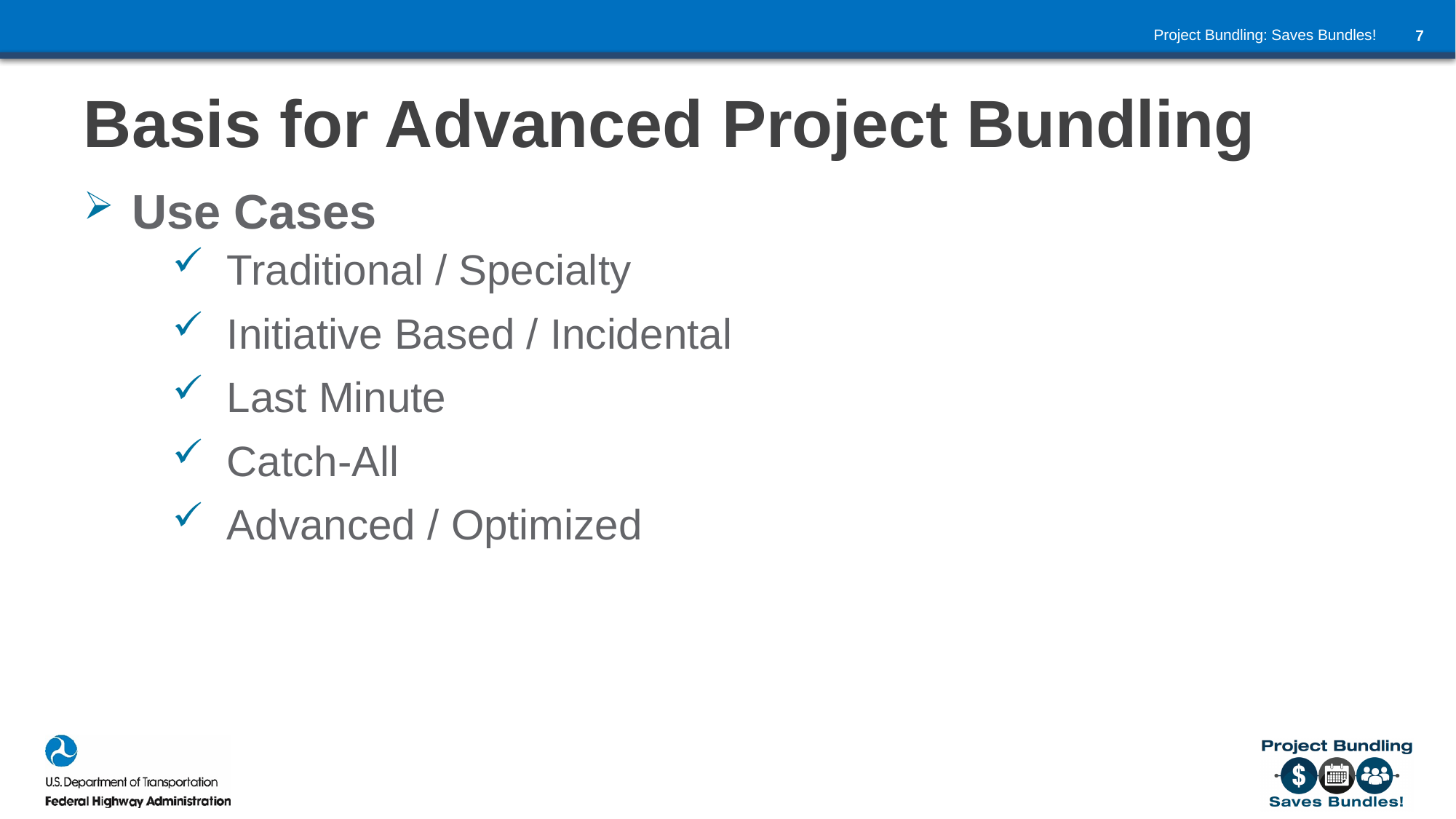

# Basis for Advanced Project Bundling
Use Cases
Traditional / Specialty
Initiative Based / Incidental
Last Minute
Catch-All
Advanced / Optimized